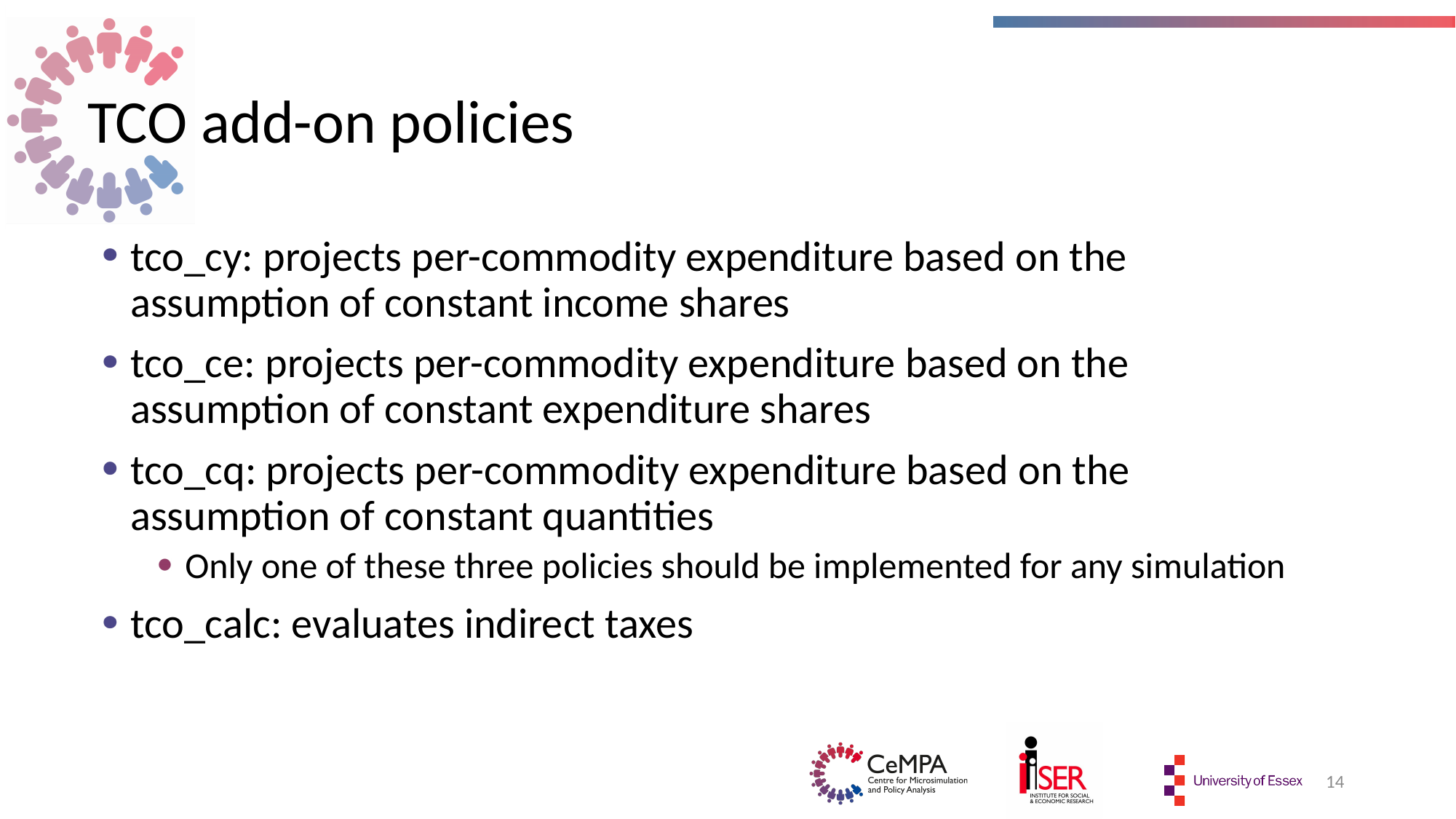

# TCO add-on policies
tco_cy: projects per-commodity expenditure based on the assumption of constant income shares
tco_ce: projects per-commodity expenditure based on the assumption of constant expenditure shares
tco_cq: projects per-commodity expenditure based on the assumption of constant quantities
Only one of these three policies should be implemented for any simulation
tco_calc: evaluates indirect taxes

14